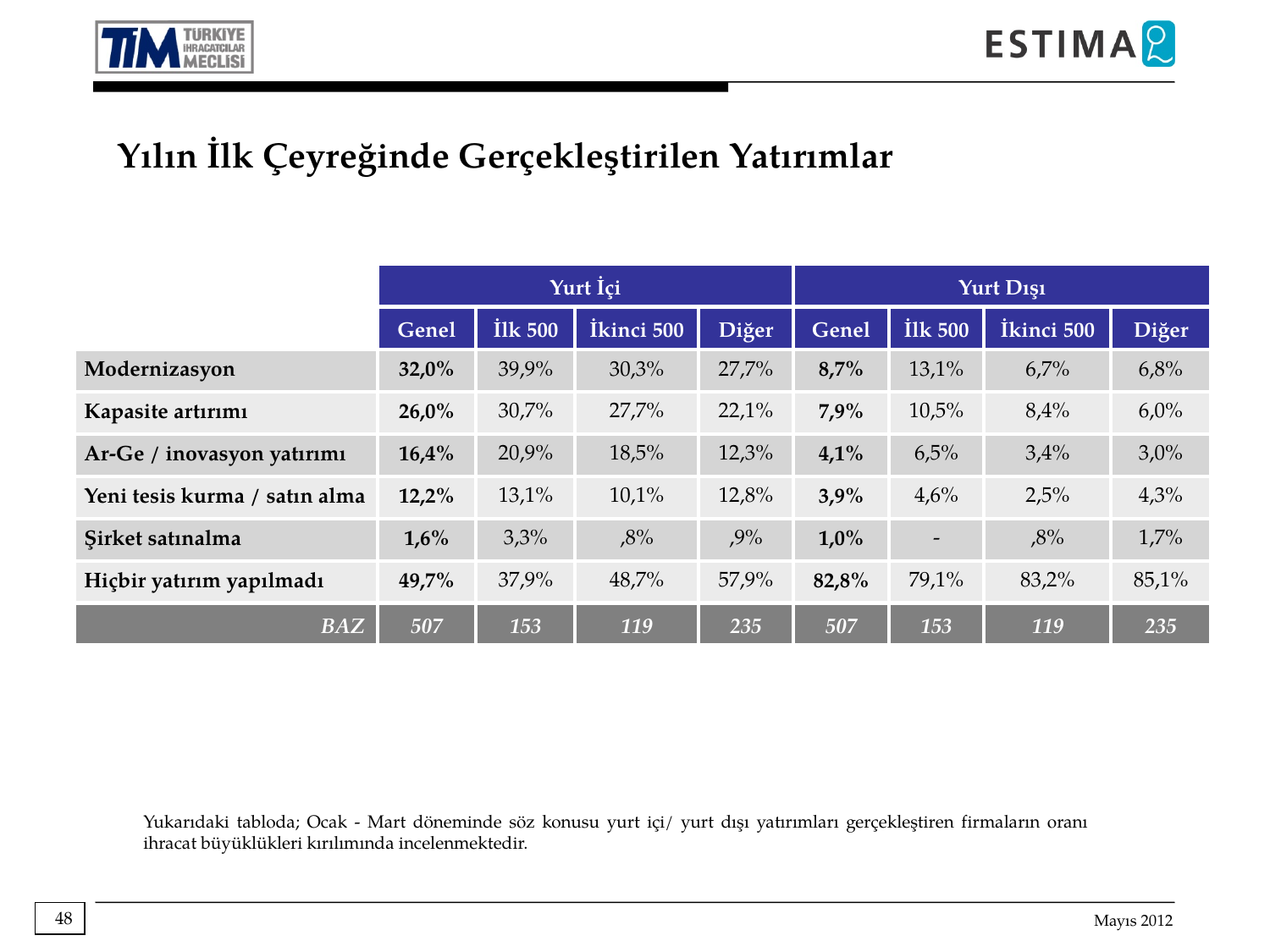

Yılın İlk Çeyreğinde Gerçekleştirilen Yatırımlar
|  | Yurt İçi |  |  |  | Yurt Dışı |  |  |  |
| --- | --- | --- | --- | --- | --- | --- | --- | --- |
|  | Genel | İlk 500 | İkinci 500 | Diğer | Genel | İlk 500 | İkinci 500 | Diğer |
| Modernizasyon | 32,0% | 39,9% | 30,3% | 27,7% | 8,7% | 13,1% | 6,7% | 6,8% |
| Kapasite artırımı | 26,0% | 30,7% | 27,7% | 22,1% | 7,9% | 10,5% | 8,4% | 6,0% |
| Ar-Ge / inovasyon yatırımı | 16,4% | 20,9% | 18,5% | 12,3% | 4,1% | 6,5% | 3,4% | 3,0% |
| Yeni tesis kurma / satın alma | 12,2% | 13,1% | 10,1% | 12,8% | 3,9% | 4,6% | 2,5% | 4,3% |
| Şirket satınalma | 1,6% | 3,3% | ,8% | ,9% | 1,0% | - | ,8% | 1,7% |
| Hiçbir yatırım yapılmadı | 49,7% | 37,9% | 48,7% | 57,9% | 82,8% | 79,1% | 83,2% | 85,1% |
| BAZ | 507 | 153 | 119 | 235 | 507 | 153 | 119 | 235 |
Yukarıdaki tabloda; Ocak - Mart döneminde söz konusu yurt içi/ yurt dışı yatırımları gerçekleştiren firmaların oranı ihracat büyüklükleri kırılımında incelenmektedir.